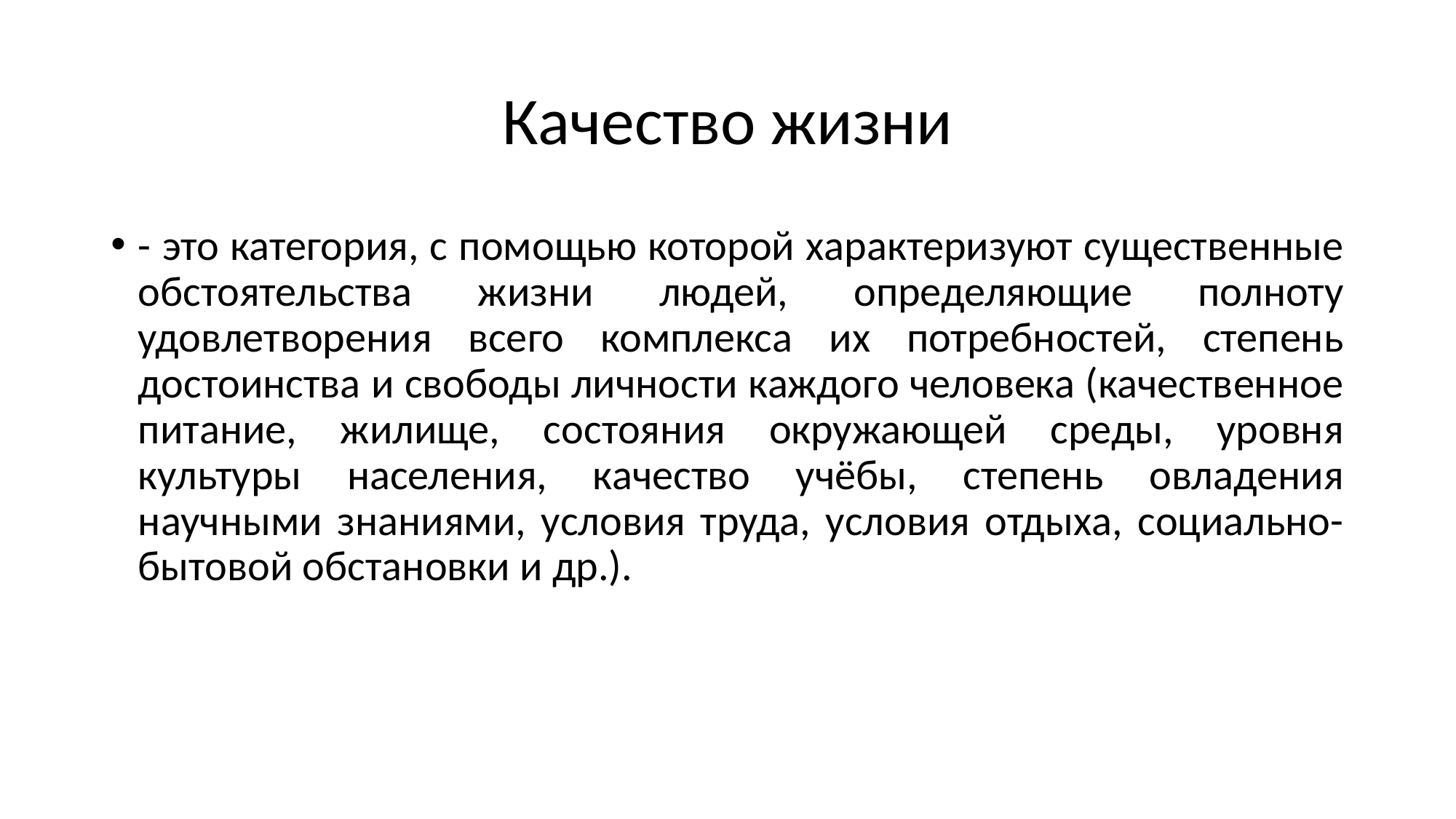

# Качество жизни
- это категория, с помощью которой характеризуют существенные обстоятельства жизни людей, определяющие полноту удовлетворения всего комплекса их потребностей, степень достоинства и свободы личности каждого человека (качественное питание, жилище, состояния окружающей среды, уровня культуры населения, качество учёбы, степень овладения научными знаниями, условия труда, условия отдыха, социально-бытовой обстановки и др.).